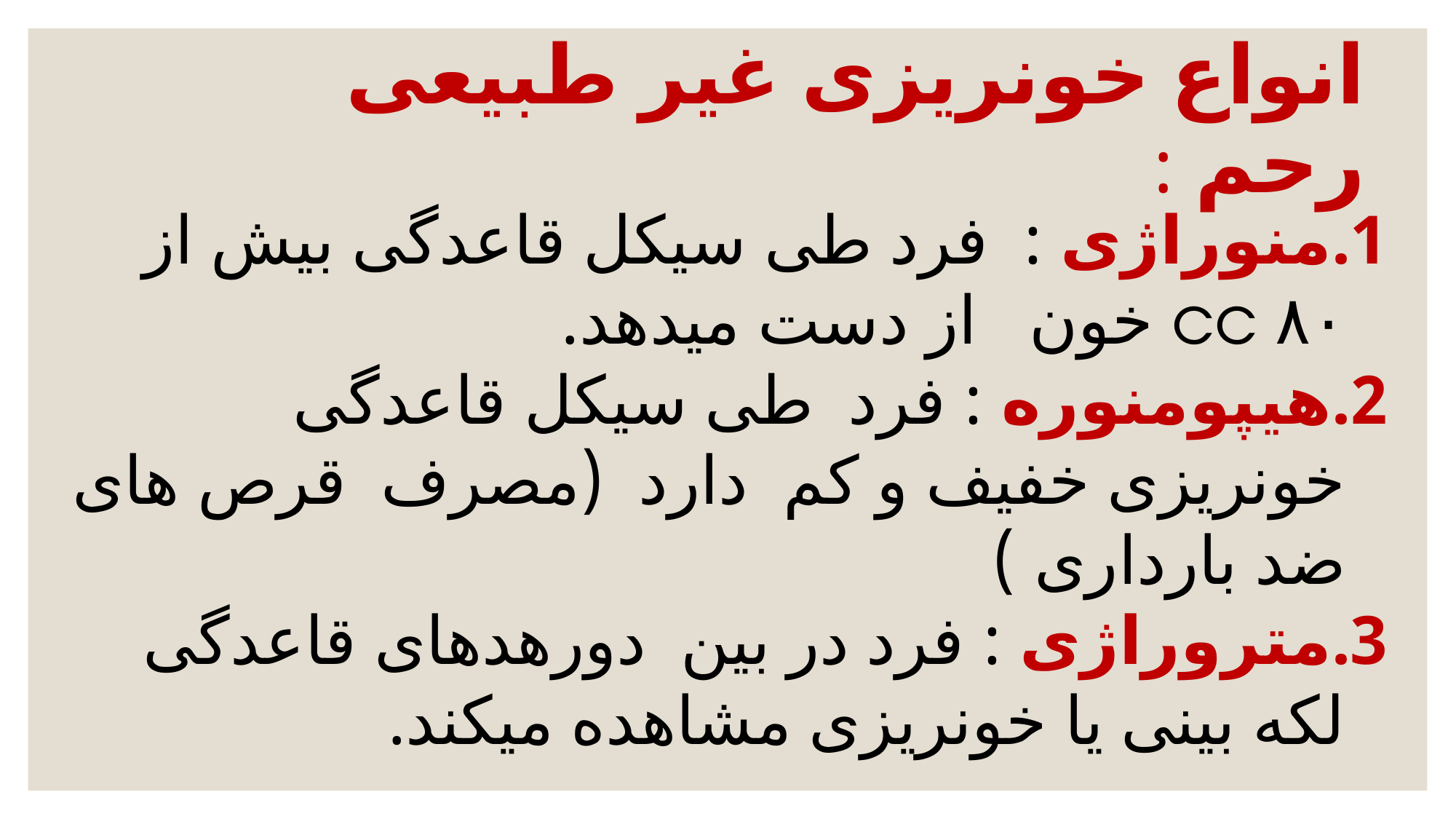

# انواع خونریزی غیر طبیعی رحم :
منوراژی :  فرد طی سیکل قاعدگی بیش از ۸۰ cc خون   از دست میدهد.
هیپومنوره : فرد  طی سیکل قاعدگی  خونریزی خفیف و کم  دارد  (مصرف  قرص های ضد بارداری )
متروراژی : فرد در بین  دورهدهای قاعدگی لکه بینی یا خونریزی مشاهده میکند.